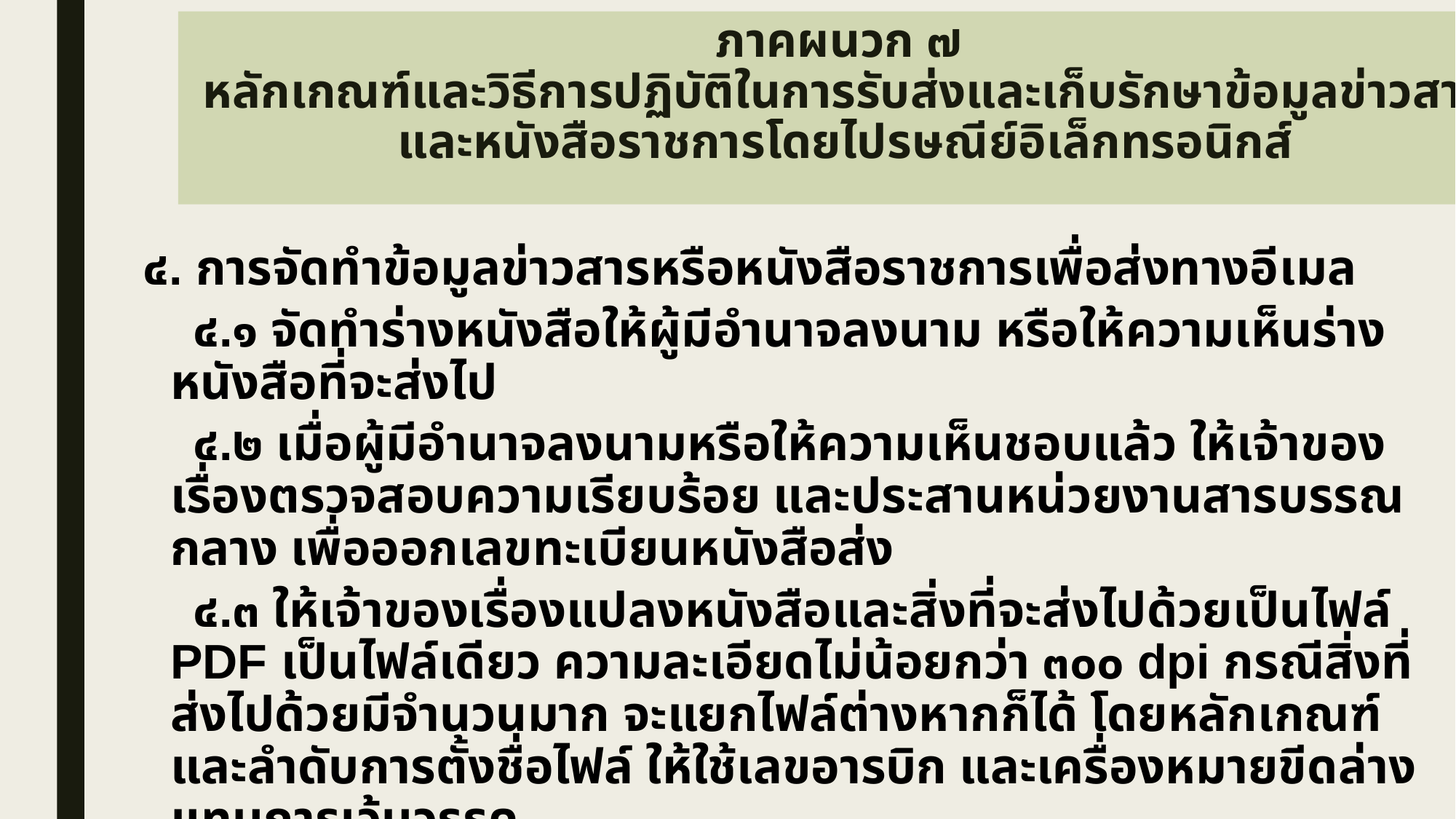

# ภาคผนวก ๗ หลักเกณฑ์และวิธีการปฏิบัติในการรับส่งและเก็บรักษาข้อมูลข่าวสาร และหนังสือราชการโดยไปรษณีย์อิเล็กทรอนิกส์
๔. การจัดทำข้อมูลข่าวสารหรือหนังสือราชการเพื่อส่งทางอีเมล
    ๔.๑ จัดทำร่างหนังสือให้ผู้มีอำนาจลงนาม หรือให้ความเห็นร่างหนังสือที่จะส่งไป
    ๔.๒ เมื่อผู้มีอำนาจลงนามหรือให้ความเห็นชอบแล้ว ให้เจ้าของเรื่องตรวจสอบความเรียบร้อย และประสานหน่วยงานสารบรรณกลาง เพื่อออกเลขทะเบียนหนังสือส่ง
    ๔.๓ ให้เจ้าของเรื่องแปลงหนังสือและสิ่งที่จะส่งไปด้วยเป็นไฟล์ PDF เป็นไฟล์เดียว ความละเอียดไม่น้อยกว่า ๓๐๐ dpi กรณีสิ่งที่ส่งไปด้วยมีจำนวนมาก จะแยกไฟล์ต่างหากก็ได้ โดยหลักเกณฑ์และลำดับการตั้งชื่อไฟล์ ให้ใช้เลขอารบิก และเครื่องหมายขีดล่างแทนการเว้นวรรค
		 กรณีมีหลายไฟล์ ให้ไฟล์สิ่งที่ส่งไปด้วยใช้ชื่อไฟล์เดียวกับหนังสือแล้วตามด้วยตัวเลขตั้งแต่เลข 1 ตามลำดับ โดยไม่ต้องคำนึงว่าเป็นตัวเลขเดียวกับตัวเลขของสิ่งที่ส่งมาด้วยตามที่ระบุในหนังสือหรือไม่